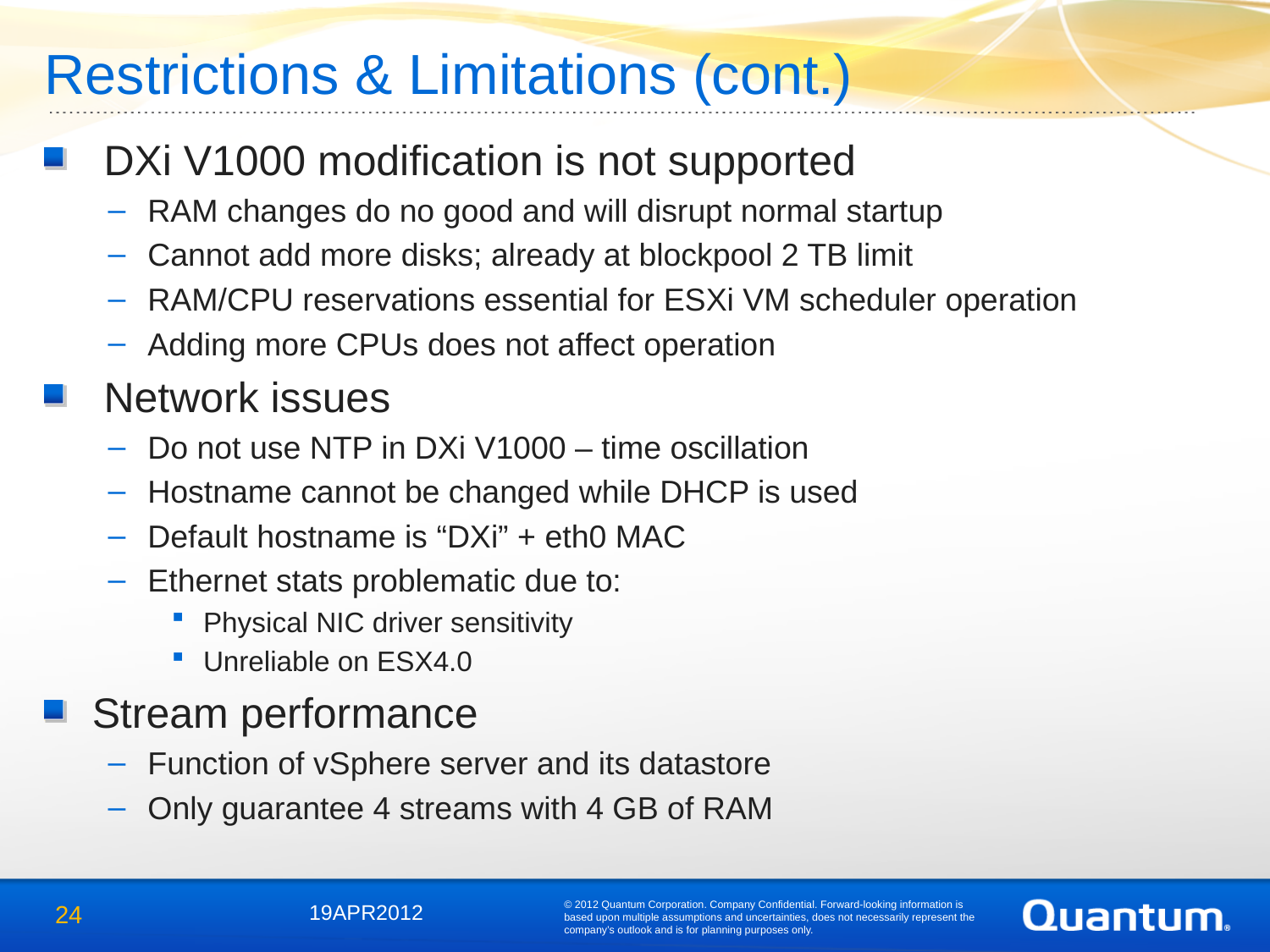

# Restrictions & Limitations (cont.)
 DXi V1000 modification is not supported
RAM changes do no good and will disrupt normal startup
Cannot add more disks; already at blockpool 2 TB limit
RAM/CPU reservations essential for ESXi VM scheduler operation
Adding more CPUs does not affect operation
 Network issues
Do not use NTP in DXi V1000 – time oscillation
Hostname cannot be changed while DHCP is used
Default hostname is “DXi” + eth0 MAC
Ethernet stats problematic due to:
Physical NIC driver sensitivity
Unreliable on ESX4.0
Stream performance
Function of vSphere server and its datastore
Only guarantee 4 streams with 4 GB of RAM

© 2012 Quantum Corporation. Company Confidential. Forward-looking information is based upon multiple assumptions and uncertainties, does not necessarily represent the company’s outlook and is for planning purposes only.
24